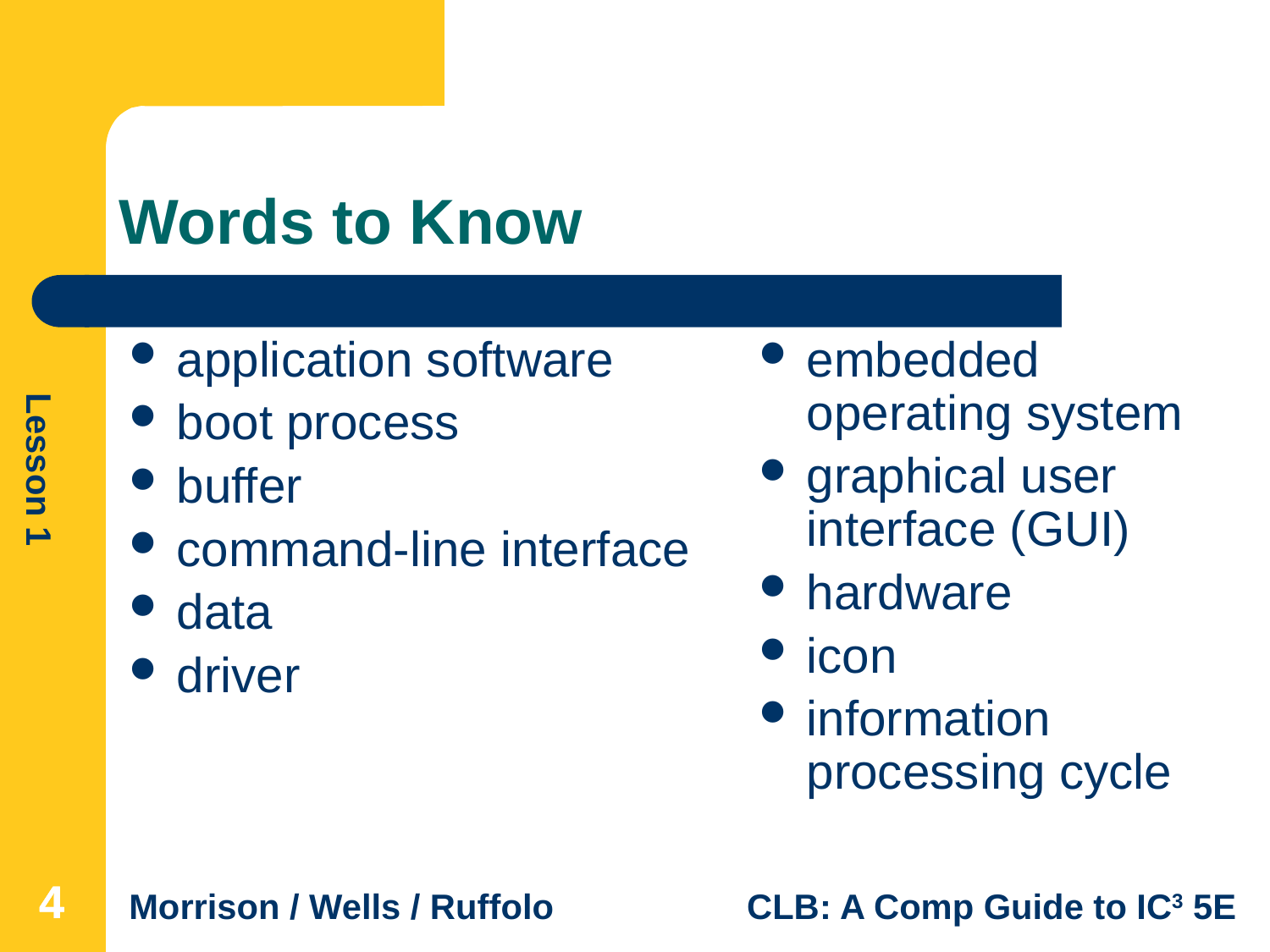

# Words to Know
application software
boot process
buffer
command-line interface
data
driver
embedded operating system
graphical user interface (GUI)
hardware
icon
information processing cycle

4
4
4